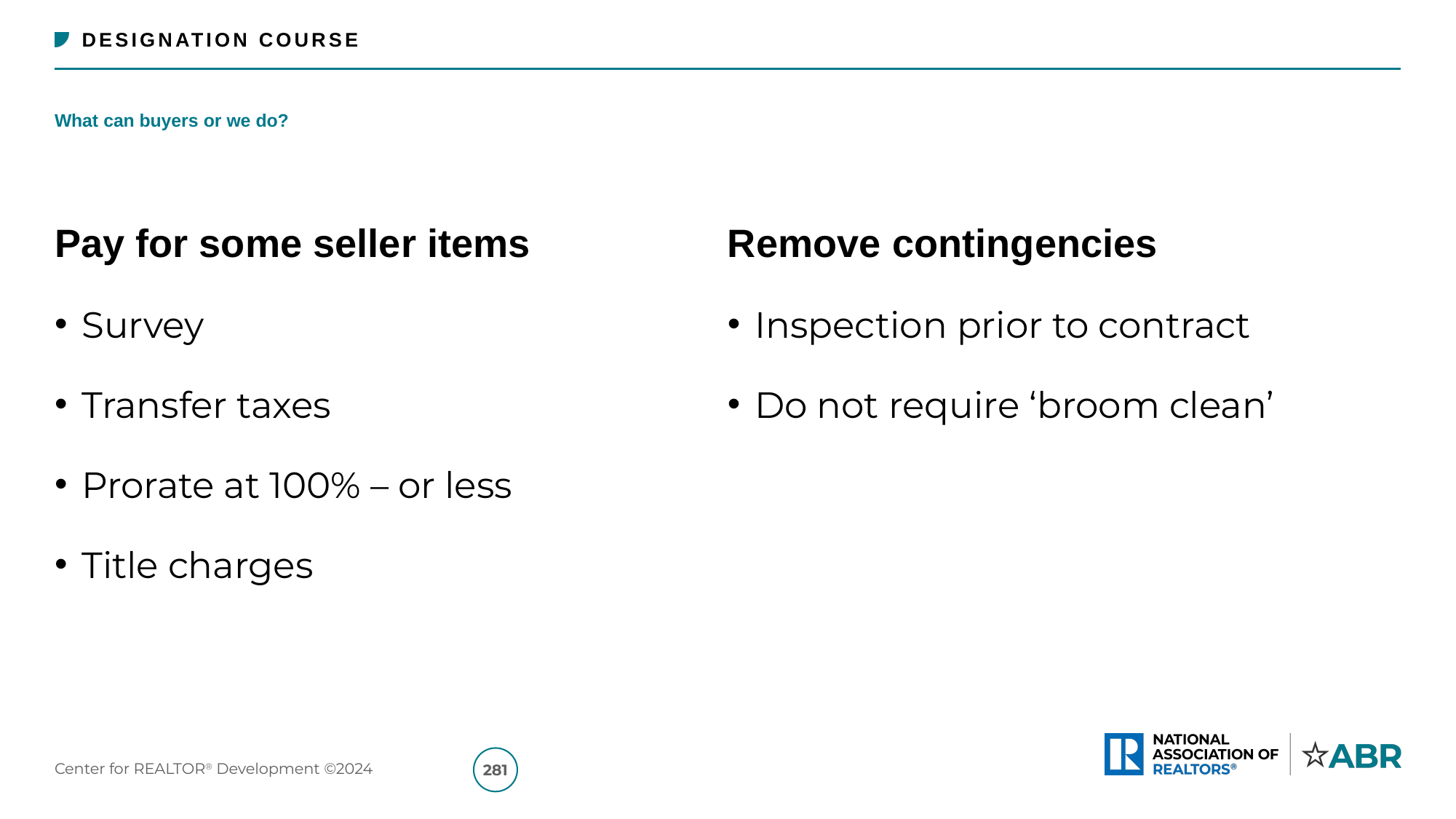

# What can buyers or we do?
Pay for some seller items
Survey
Transfer taxes
Prorate at 100% – or less
Title charges
Remove contingencies
Inspection prior to contract
Do not require ‘broom clean’
281
Center for REALTOR® Development ©2024